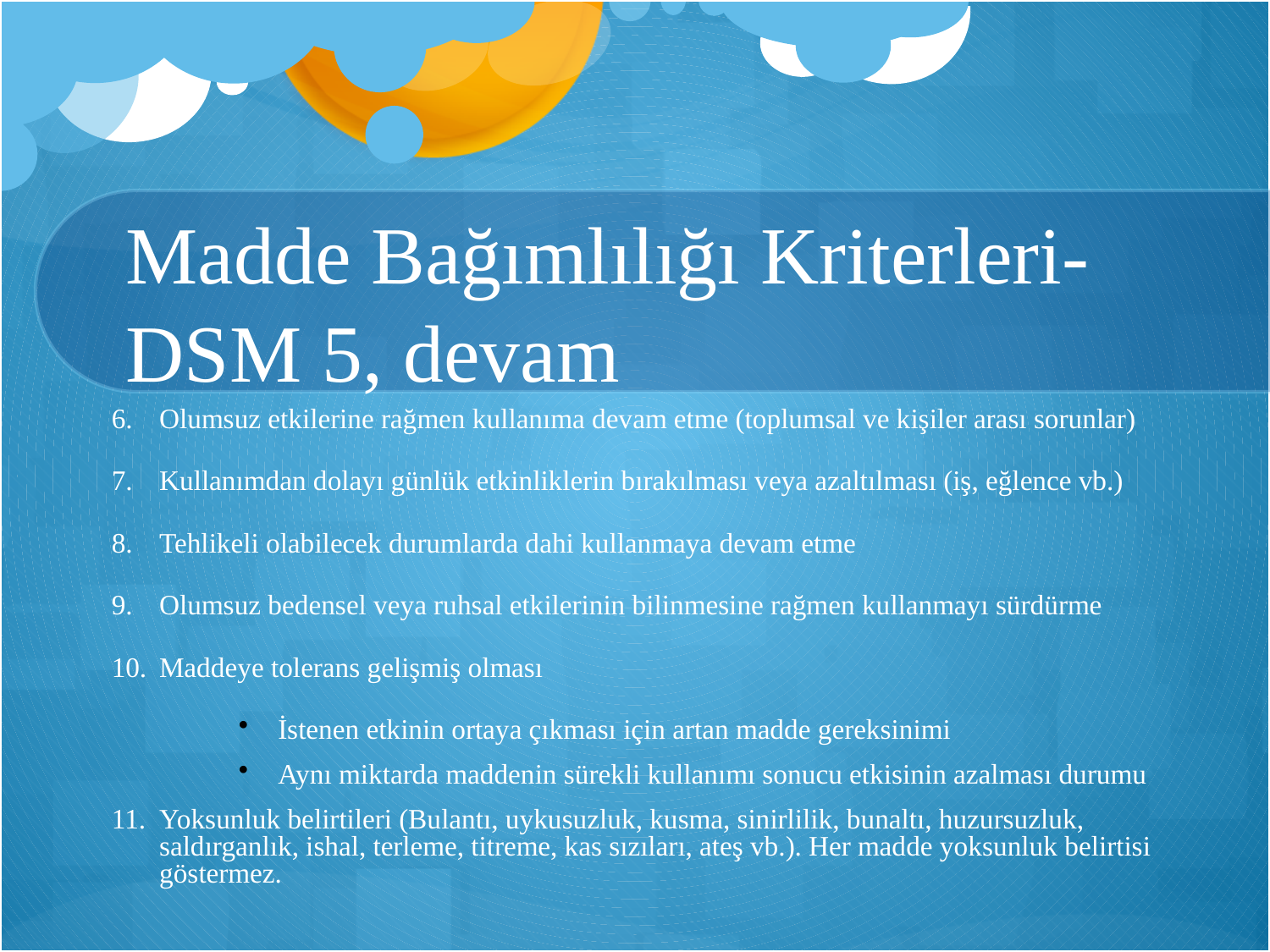

# Madde Bağımlılığı Kriterleri-DSM 5, devam
Olumsuz etkilerine rağmen kullanıma devam etme (toplumsal ve kişiler arası sorunlar)
Kullanımdan dolayı günlük etkinliklerin bırakılması veya azaltılması (iş, eğlence vb.)
Tehlikeli olabilecek durumlarda dahi kullanmaya devam etme
Olumsuz bedensel veya ruhsal etkilerinin bilinmesine rağmen kullanmayı sürdürme
Maddeye tolerans gelişmiş olması
İstenen etkinin ortaya çıkması için artan madde gereksinimi
Aynı miktarda maddenin sürekli kullanımı sonucu etkisinin azalması durumu
Yoksunluk belirtileri (Bulantı, uykusuzluk, kusma, sinirlilik, bunaltı, huzursuzluk, saldırganlık, ishal, terleme, titreme, kas sızıları, ateş vb.). Her madde yoksunluk belirtisi göstermez.